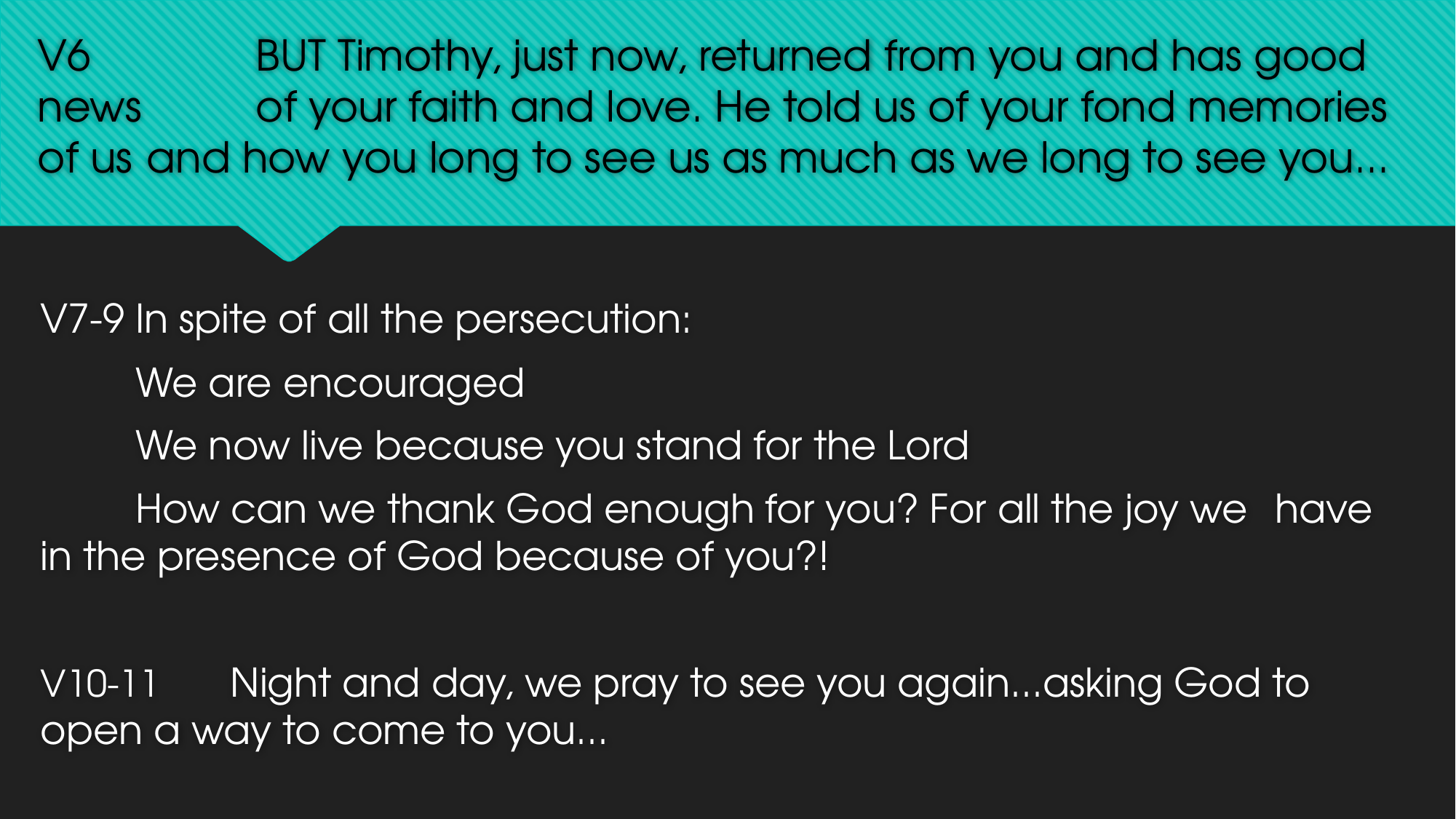

# V6		BUT Timothy, just now, returned from you and has good news 	of your faith and love. He told us of your fond memories of us 	and how you long to see us as much as we long to see you...
V7-9	In spite of all the persecution:
		We are encouraged
		We now live because you stand for the Lord
		How can we thank God enough for you? For all the joy we 			have in the presence of God because of you?!

V10-11	Night and day, we pray to see you again...asking God to open a way to come to you...